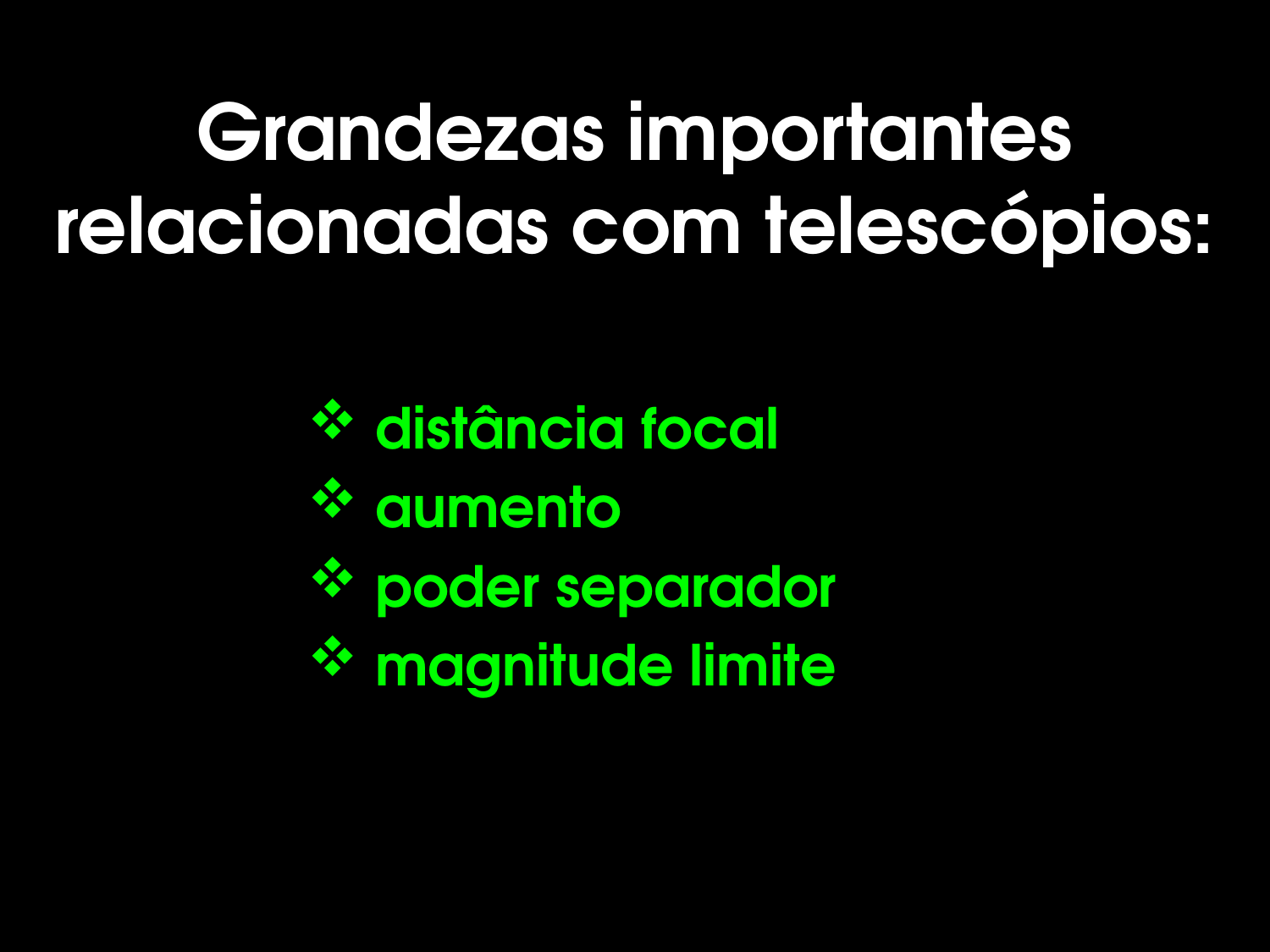

# Grandezas importantes relacionadas com telescópios:
 distância focal
 aumento
 poder separador
 magnitude limite